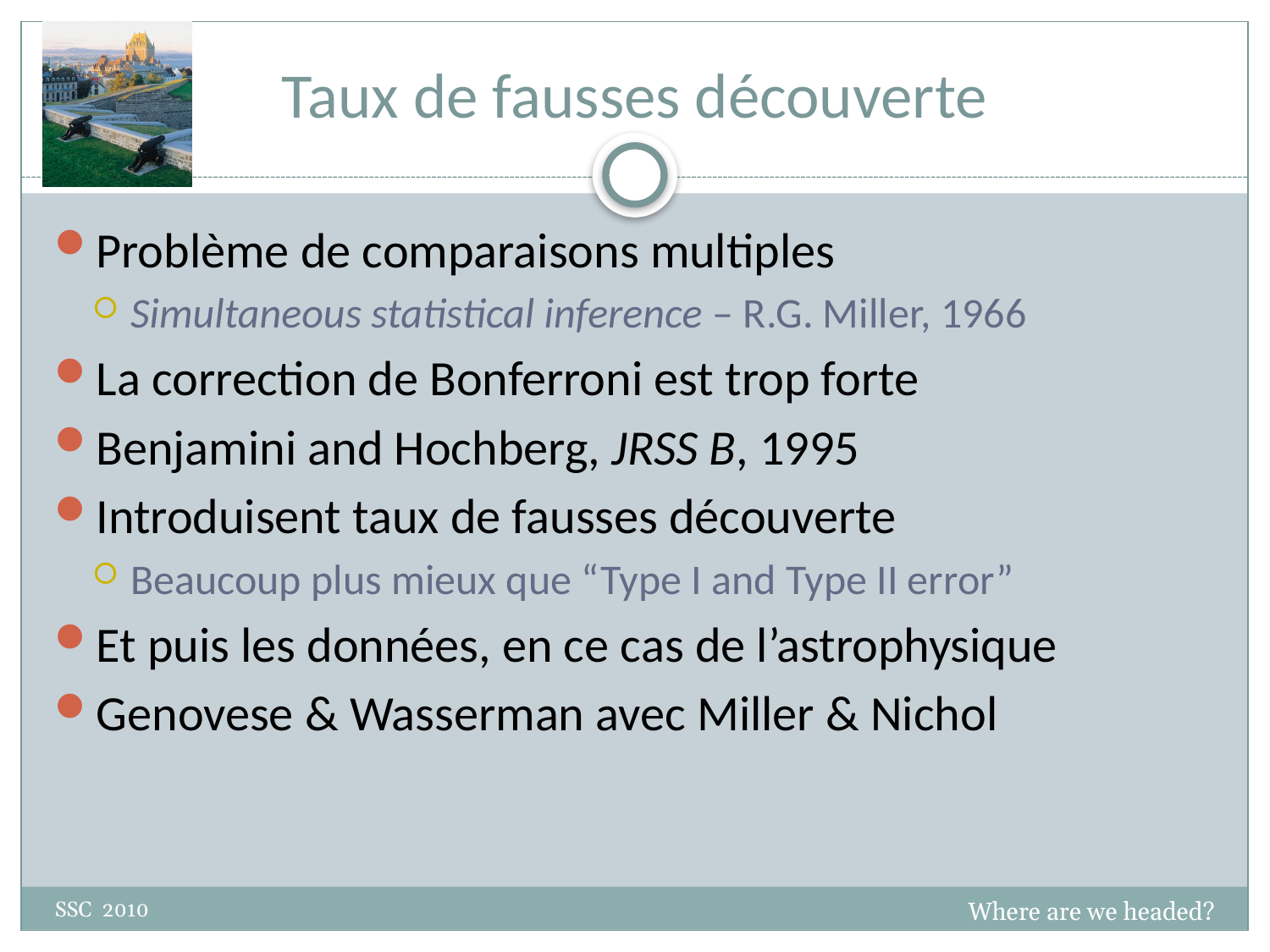

# Taux de fausses découverte
Problème de comparaisons multiples
Simultaneous statistical inference – R.G. Miller, 1966
La correction de Bonferroni est trop forte
Benjamini and Hochberg, JRSS B, 1995
Introduisent taux de fausses découverte
Beaucoup plus mieux que “Type I and Type II error”
Et puis les données, en ce cas de l’astrophysique
Genovese & Wasserman avec Miller & Nichol

Where are we headed?
SSC  2010